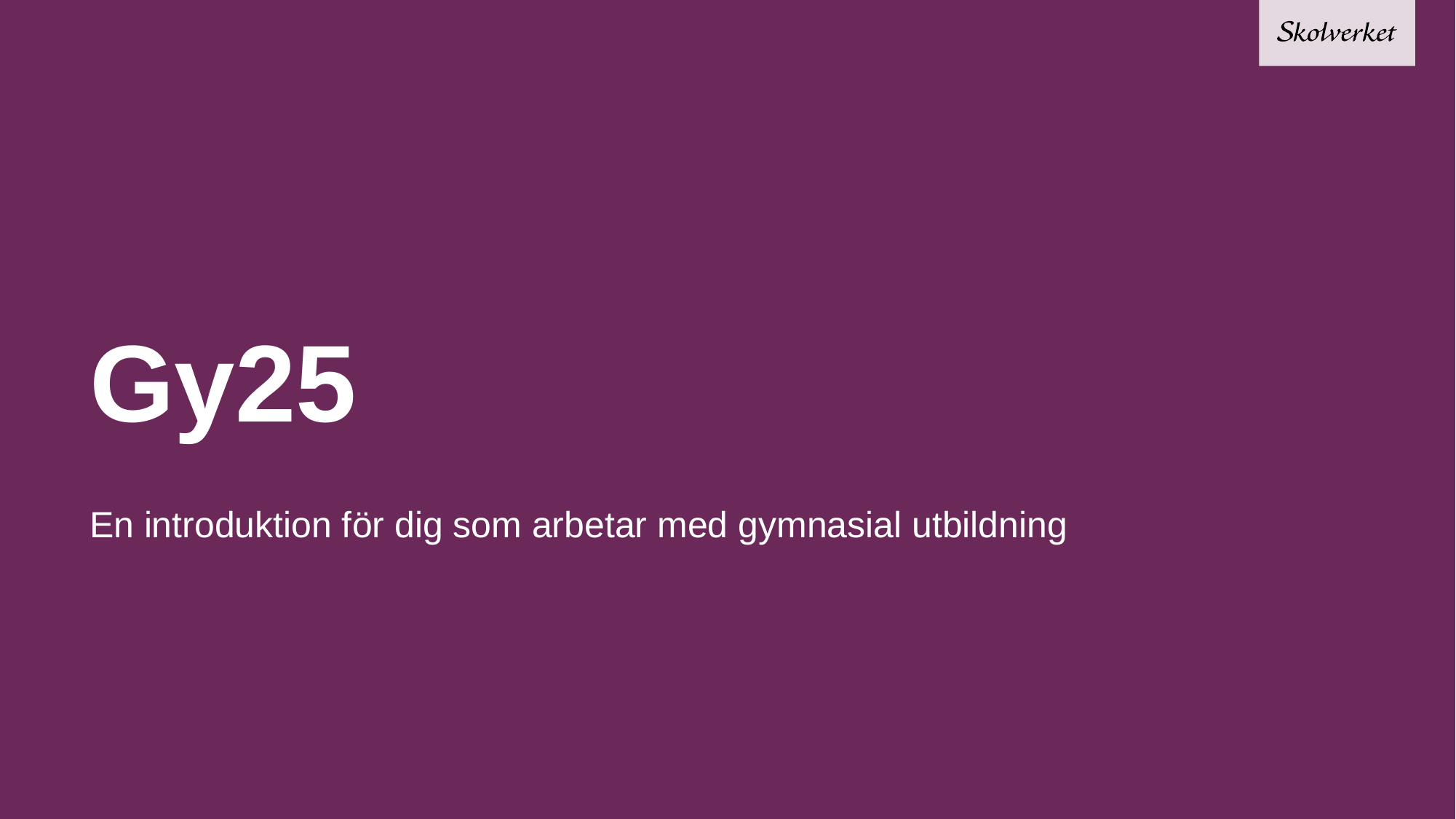

# Gy25
En introduktion för dig som arbetar med gymnasial utbildning